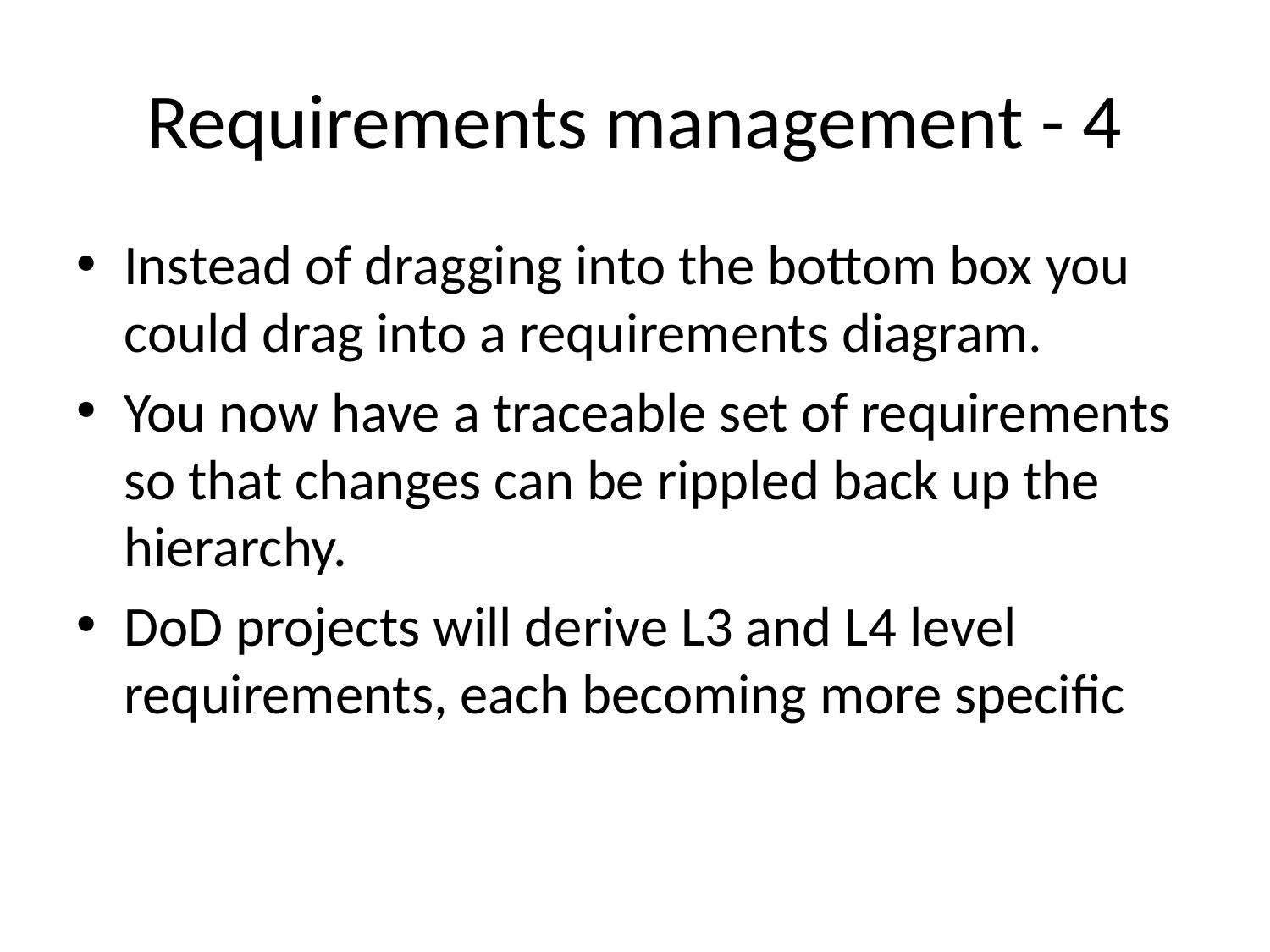

# Requirements management - 4
Instead of dragging into the bottom box you could drag into a requirements diagram.
You now have a traceable set of requirements so that changes can be rippled back up the hierarchy.
DoD projects will derive L3 and L4 level requirements, each becoming more specific